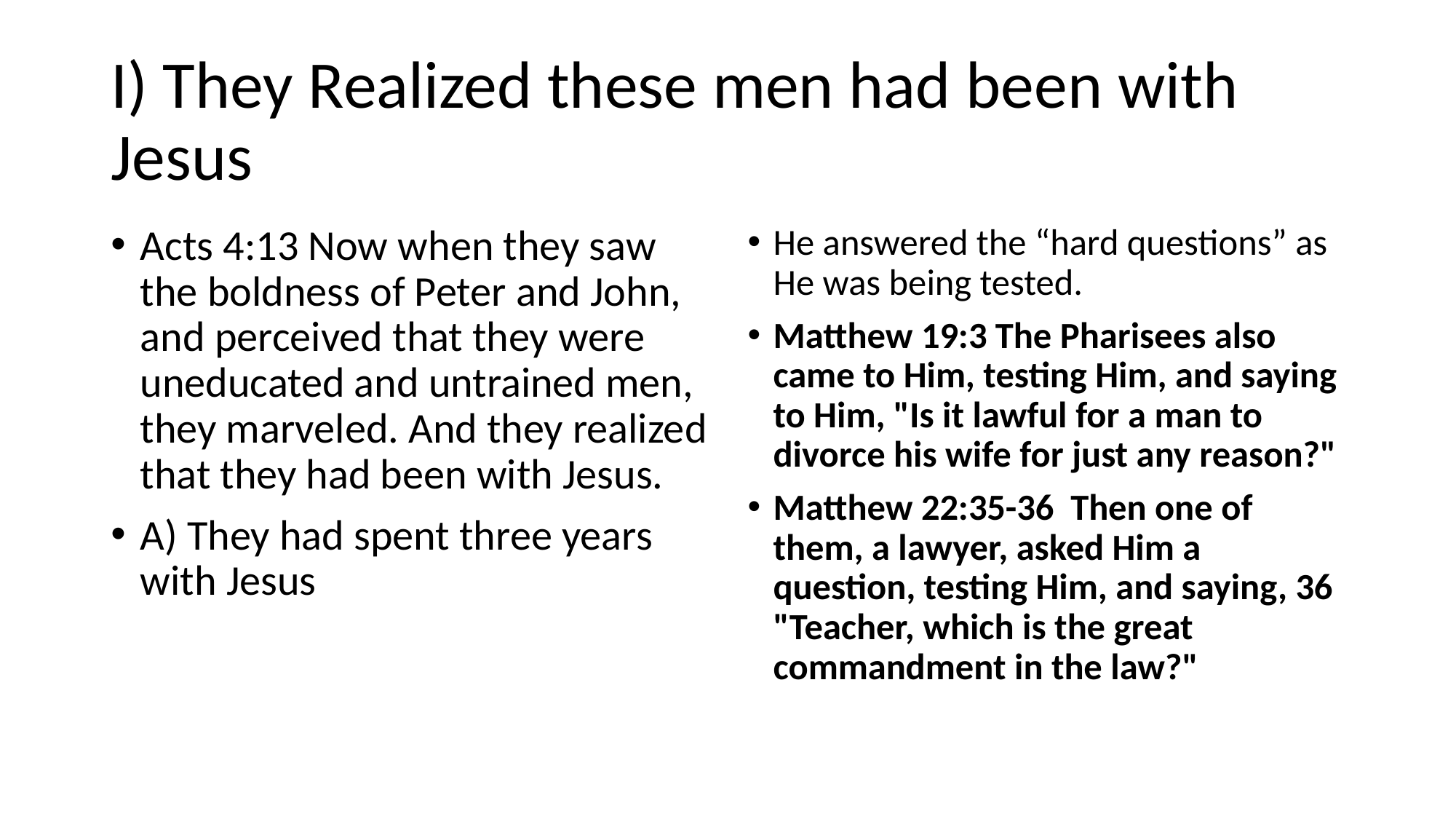

# I) They Realized these men had been with Jesus
Acts 4:13 Now when they saw the boldness of Peter and John, and perceived that they were uneducated and untrained men, they marveled. And they realized that they had been with Jesus.
A) They had spent three years with Jesus

He answered the “hard questions” as He was being tested.
Matthew 19:3 The Pharisees also came to Him, testing Him, and saying to Him, "Is it lawful for a man to divorce his wife for just any reason?"
Matthew 22:35-36  Then one of them, a lawyer, asked Him a question, testing Him, and saying, 36 "Teacher, which is the great commandment in the law?"